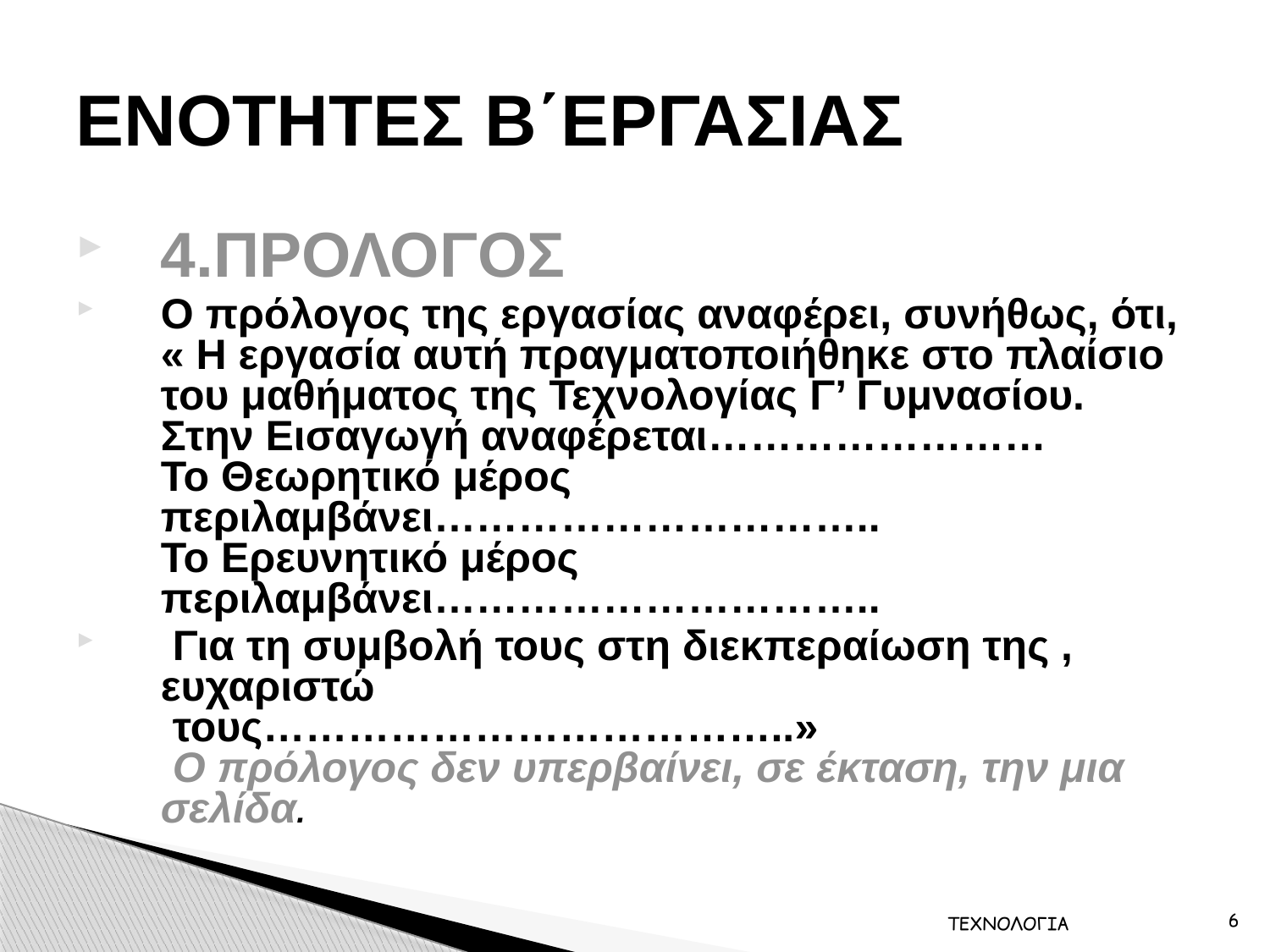

# ΕΝΟΤΗΤΕΣ Β΄ΕΡΓΑΣΙΑΣ
4.ΠΡΟΛΟΓΟΣ
Ο πρόλογος της εργασίας αναφέρει, συνήθως, ότι,
« Η εργασία αυτή πραγματοποιήθηκε στο πλαίσιο του μαθήματος της Τεχνολογίας Γ’ Γυμνασίου.
Στην Εισαγωγή αναφέρεται……………………
Το Θεωρητικό μέρος περιλαμβάνει…………………………..
Το Ερευνητικό μέρος περιλαμβάνει…………………………..
 Για τη συμβολή τους στη διεκπεραίωση της , ευχαριστώ
 τους………………………………..»
 Ο πρόλογος δεν υπερβαίνει, σε έκταση, την μια σελίδα.

ΤΕΧΝΟΛΟΓΙΑ
6